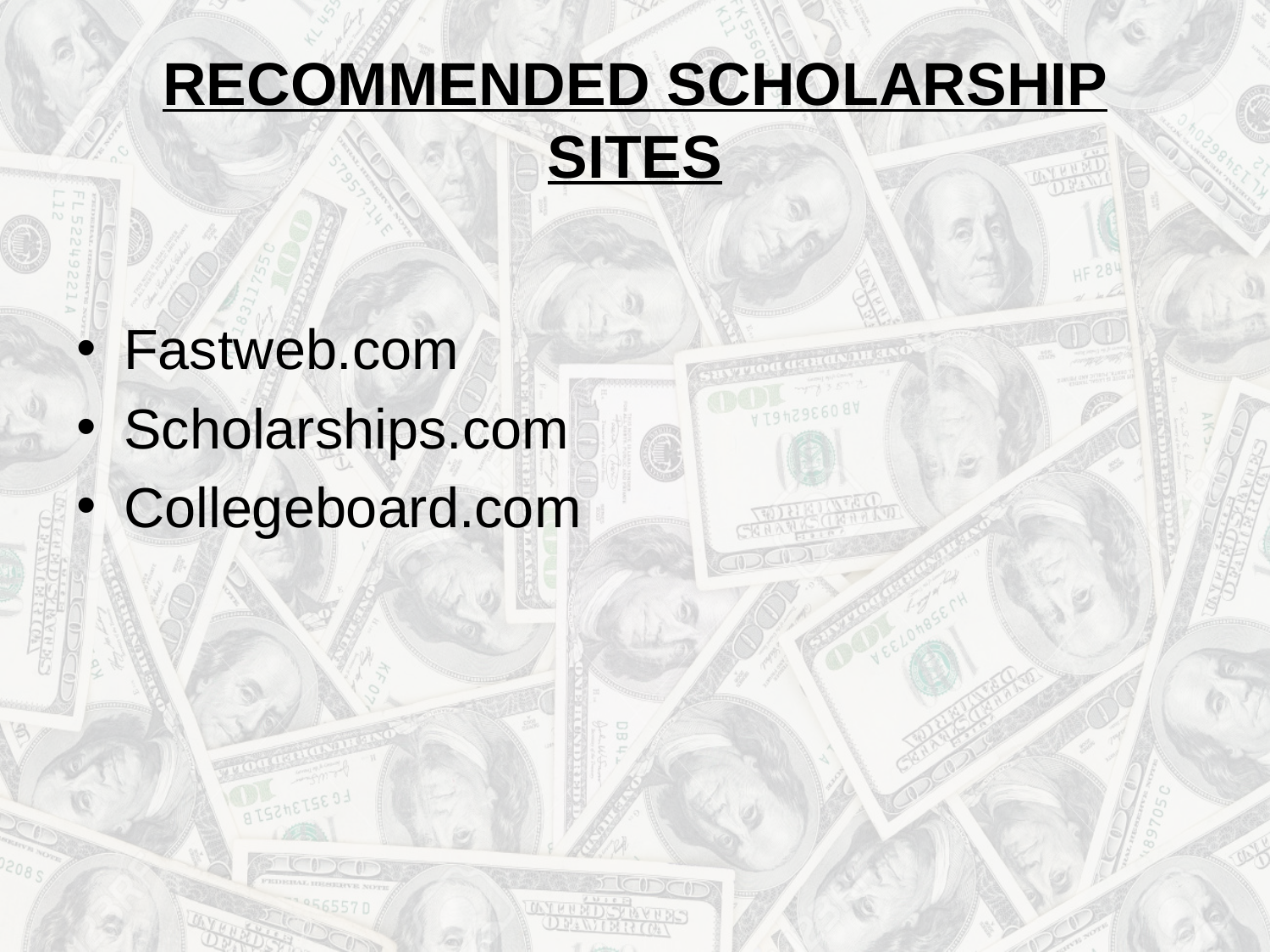

# RECOMMENDED SCHOLARSHIP SITES
Fastweb.com
Scholarships.com
Collegeboard.com